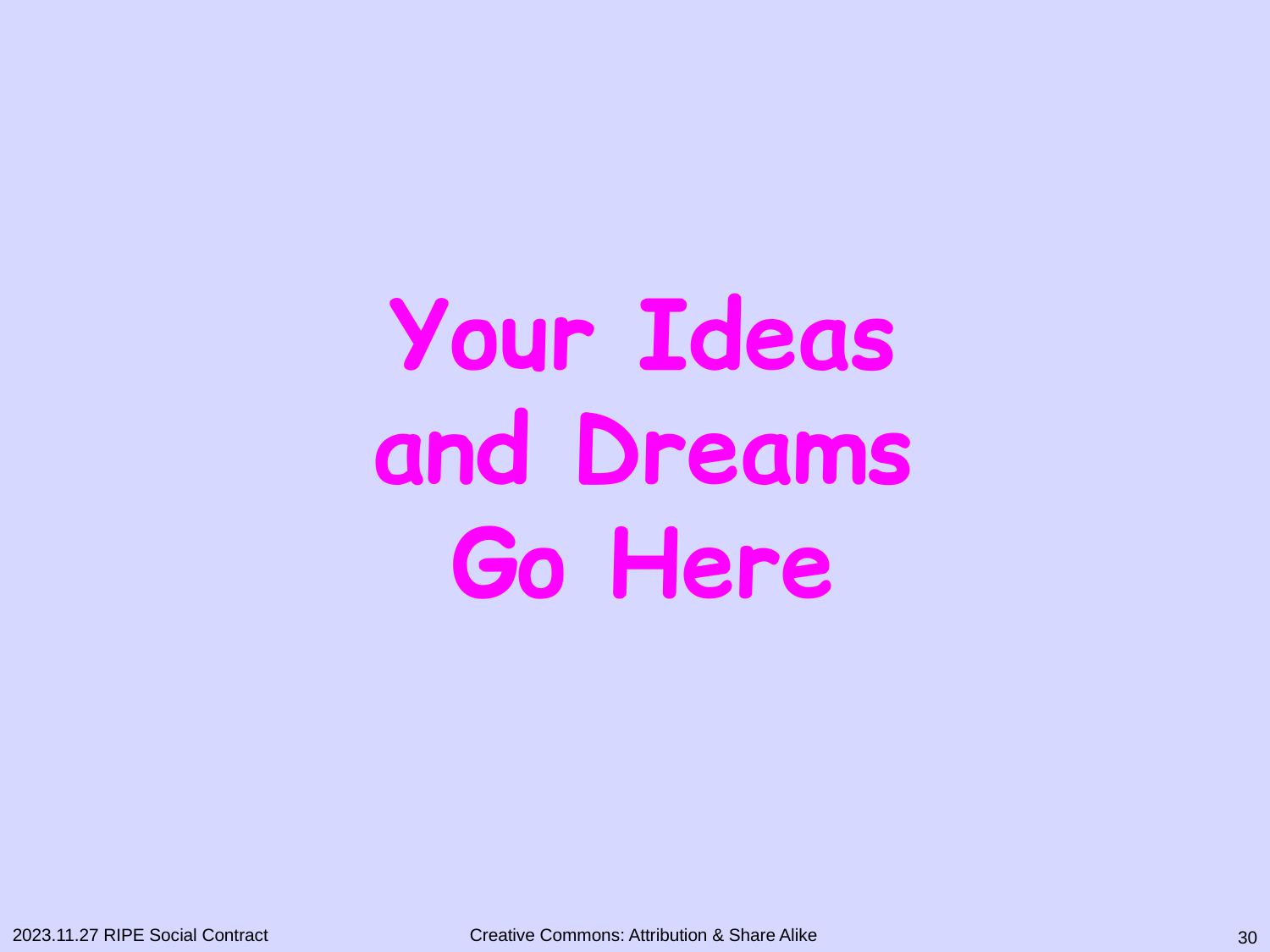

Your Ideas
and Dreams
Go Here
2023.11.27 RIPE Social Contract
30
Creative Commons: Attribution & Share Alike